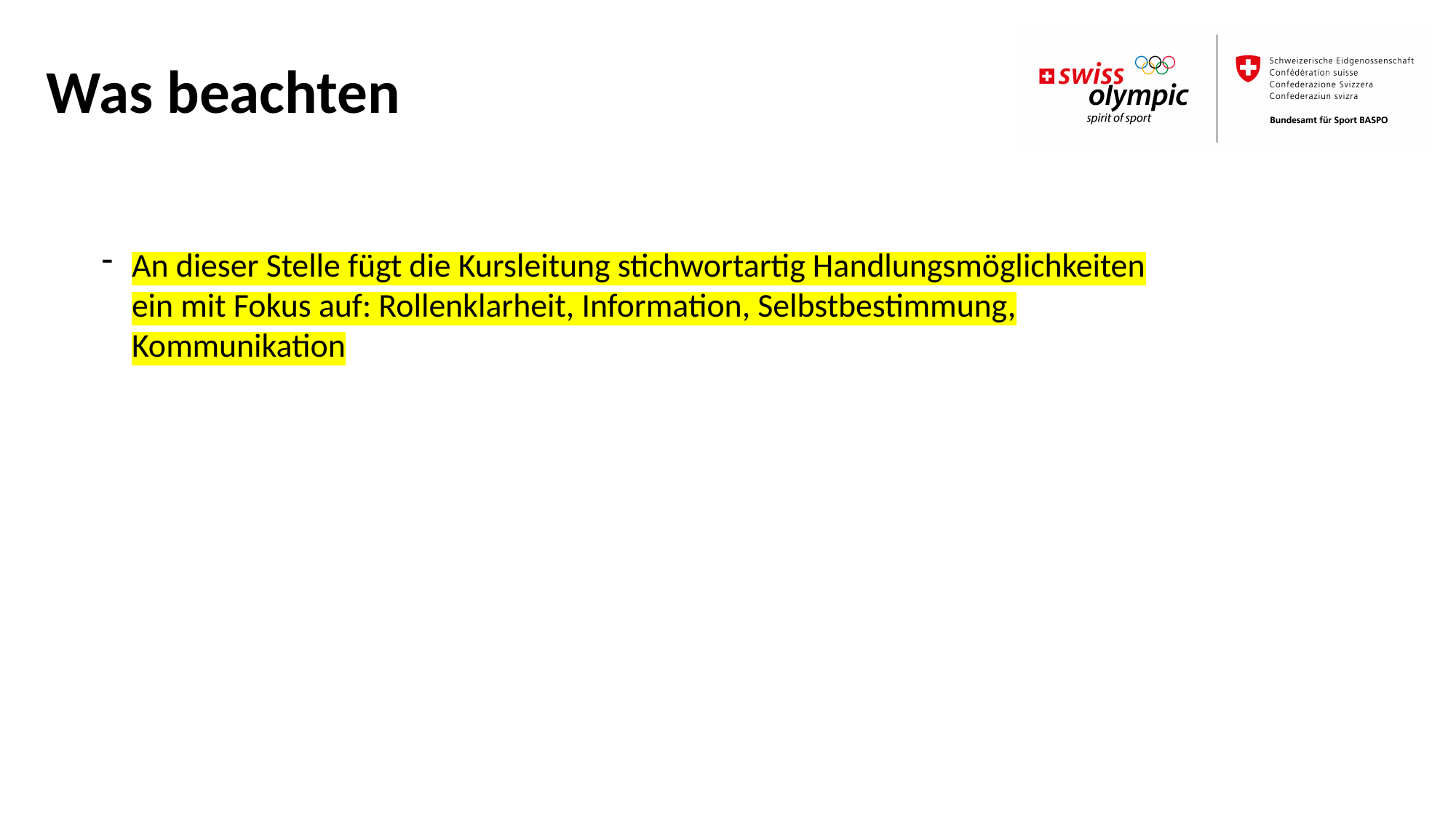

Was beachten
An dieser Stelle fügt die Kursleitung stichwortartig Handlungsmöglichkeiten ein mit Fokus auf: Rollenklarheit, Information, Selbstbestimmung, Kommunikation